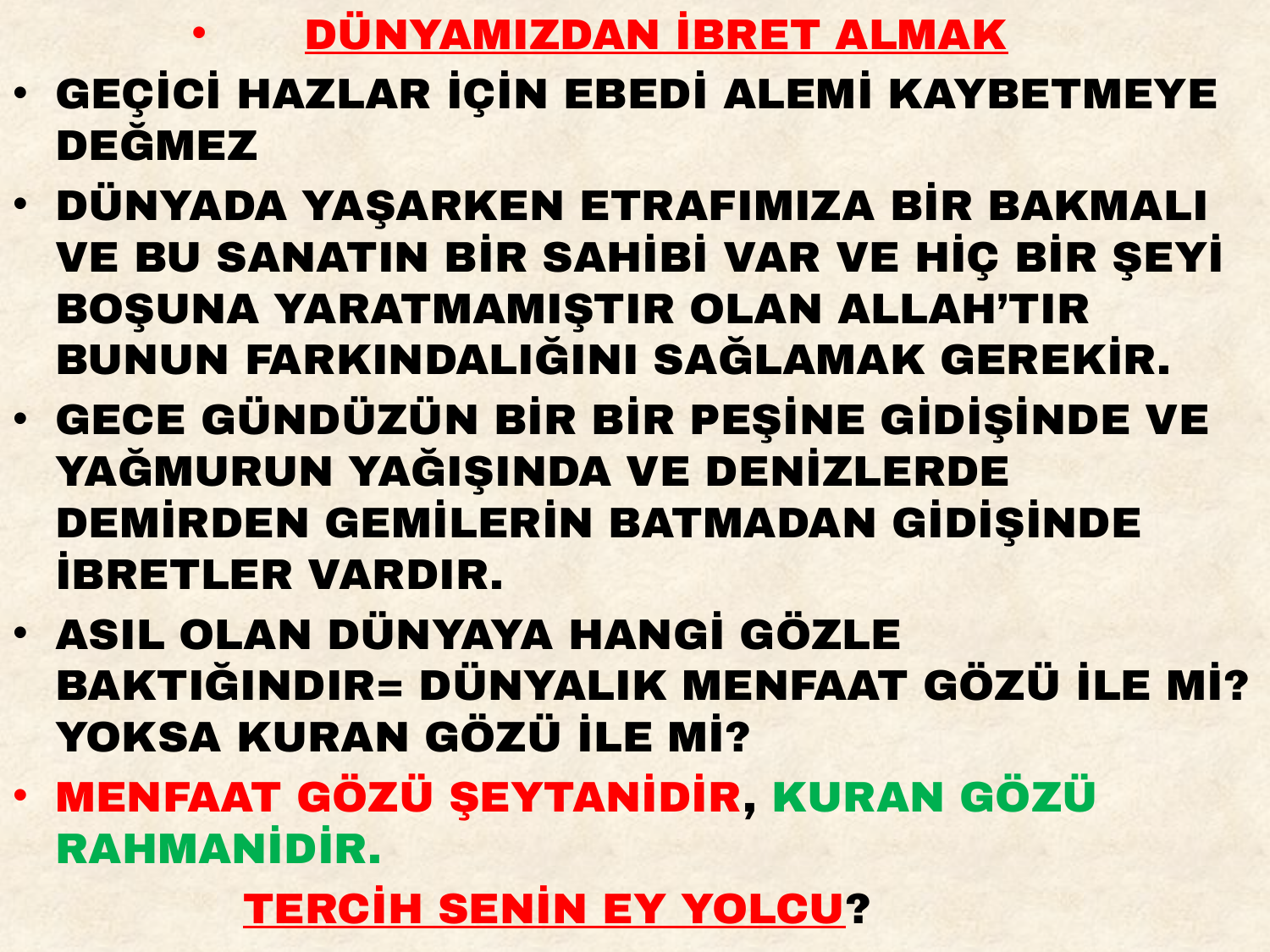

DÜNYAMIZDAN İBRET ALMAK
GEÇİCİ HAZLAR İÇİN EBEDİ ALEMİ KAYBETMEYE DEĞMEZ
DÜNYADA YAŞARKEN ETRAFIMIZA BİR BAKMALI VE BU SANATIN BİR SAHİBİ VAR VE HİÇ BİR ŞEYİ BOŞUNA YARATMAMIŞTIR OLAN ALLAH’TIR BUNUN FARKINDALIĞINI SAĞLAMAK GEREKİR.
GECE GÜNDÜZÜN BİR BİR PEŞİNE GİDİŞİNDE VE YAĞMURUN YAĞIŞINDA VE DENİZLERDE DEMİRDEN GEMİLERİN BATMADAN GİDİŞİNDE İBRETLER VARDIR.
ASIL OLAN DÜNYAYA HANGİ GÖZLE BAKTIĞINDIR= DÜNYALIK MENFAAT GÖZÜ İLE Mİ? YOKSA KURAN GÖZÜ İLE Mİ?
MENFAAT GÖZÜ ŞEYTANİDİR, KURAN GÖZÜ RAHMANİDİR.
                TERCİH SENİN EY YOLCU?